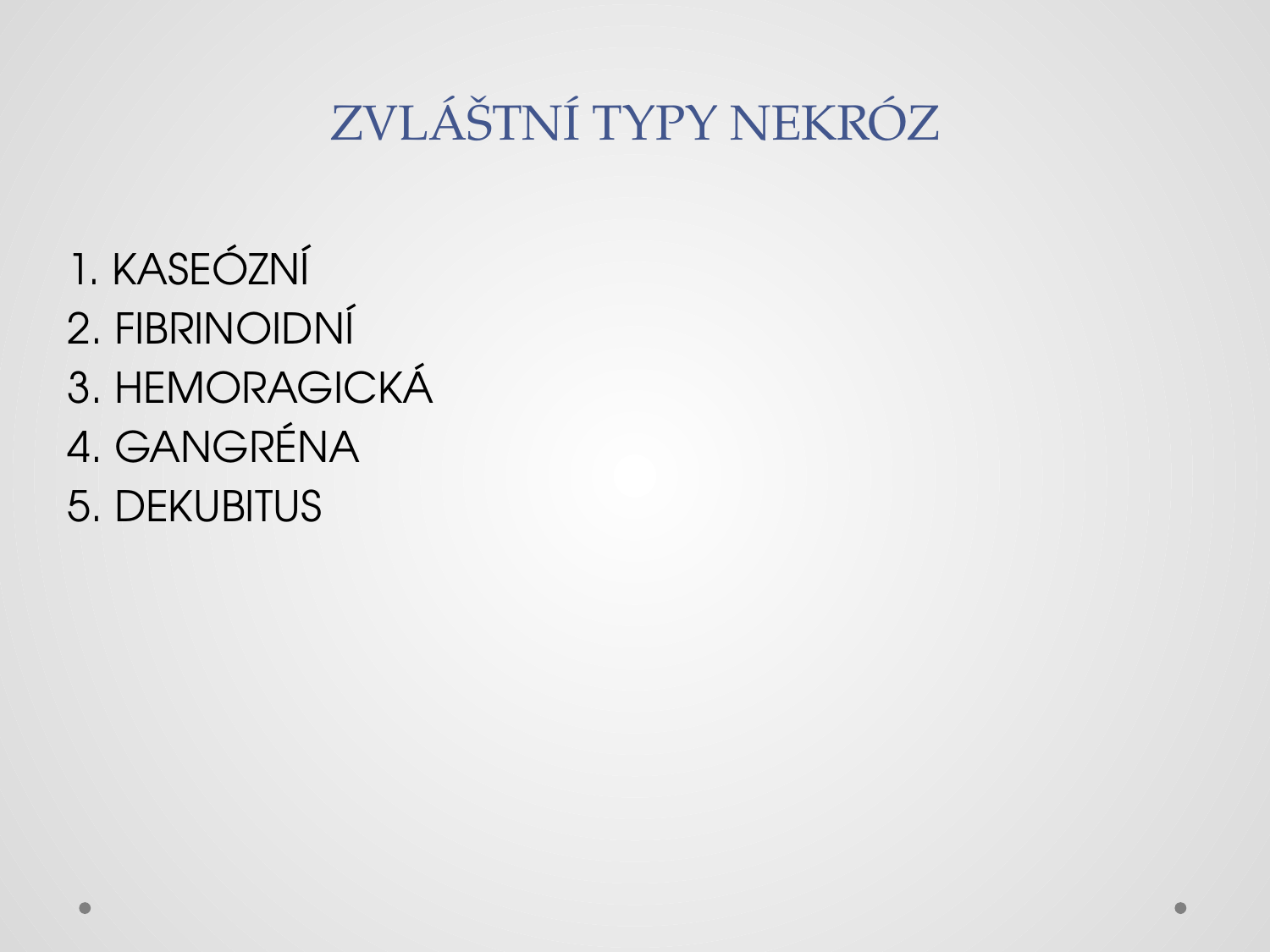

# ZVLÁŠTNÍ TYPY NEKRÓZ
1. KASEÓZNÍ
2. FIBRINOIDNÍ
3. HEMORAGICKÁ
4. GANGRÉNA
5. DEKUBITUS